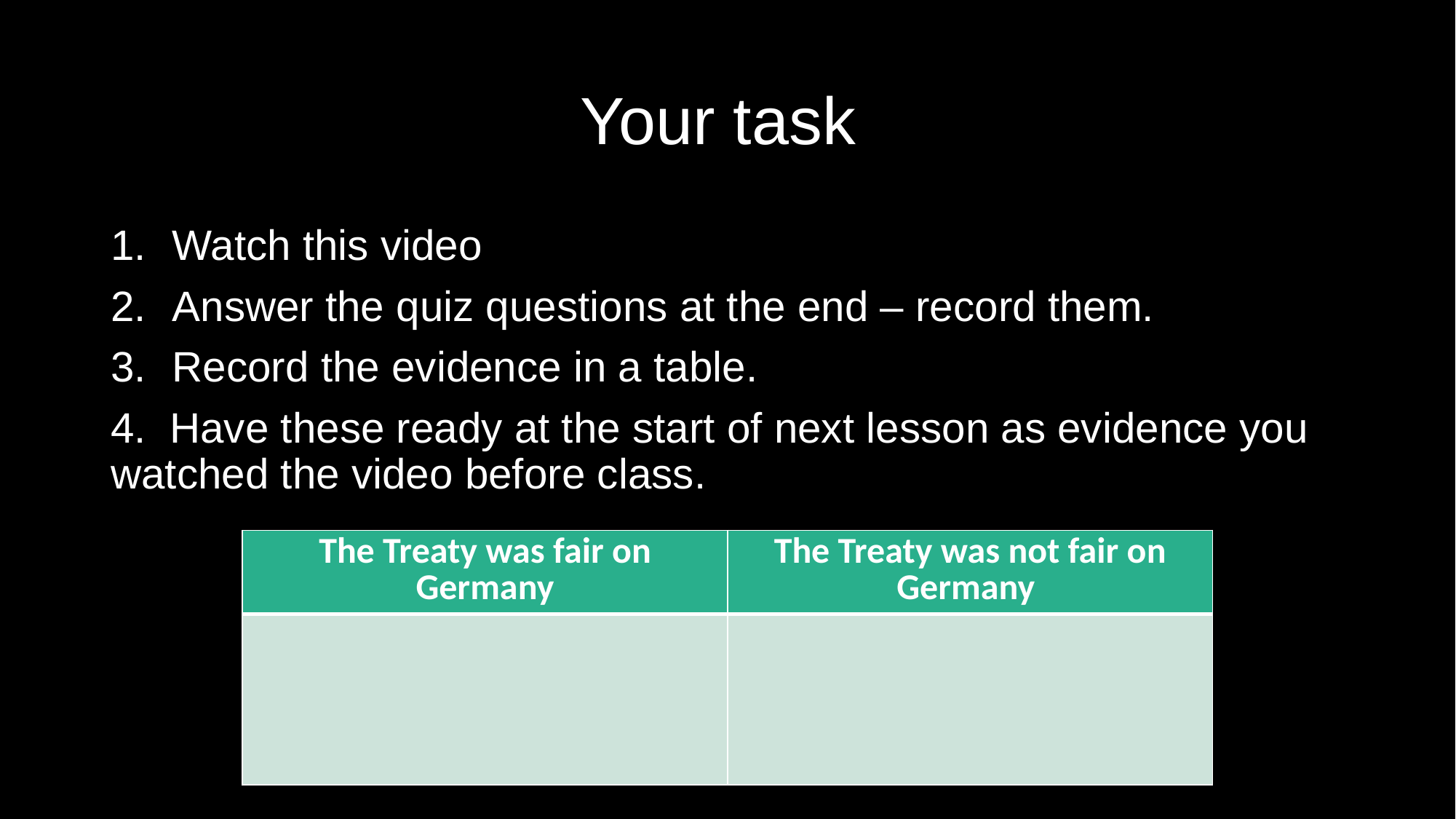

# Your task
Watch this video
Answer the quiz questions at the end – record them.
Record the evidence in a table.
4.  Have these ready at the start of next lesson as evidence you watched the video before class.
| The Treaty was fair on Germany | The Treaty was not fair on Germany |
| --- | --- |
|  |  |